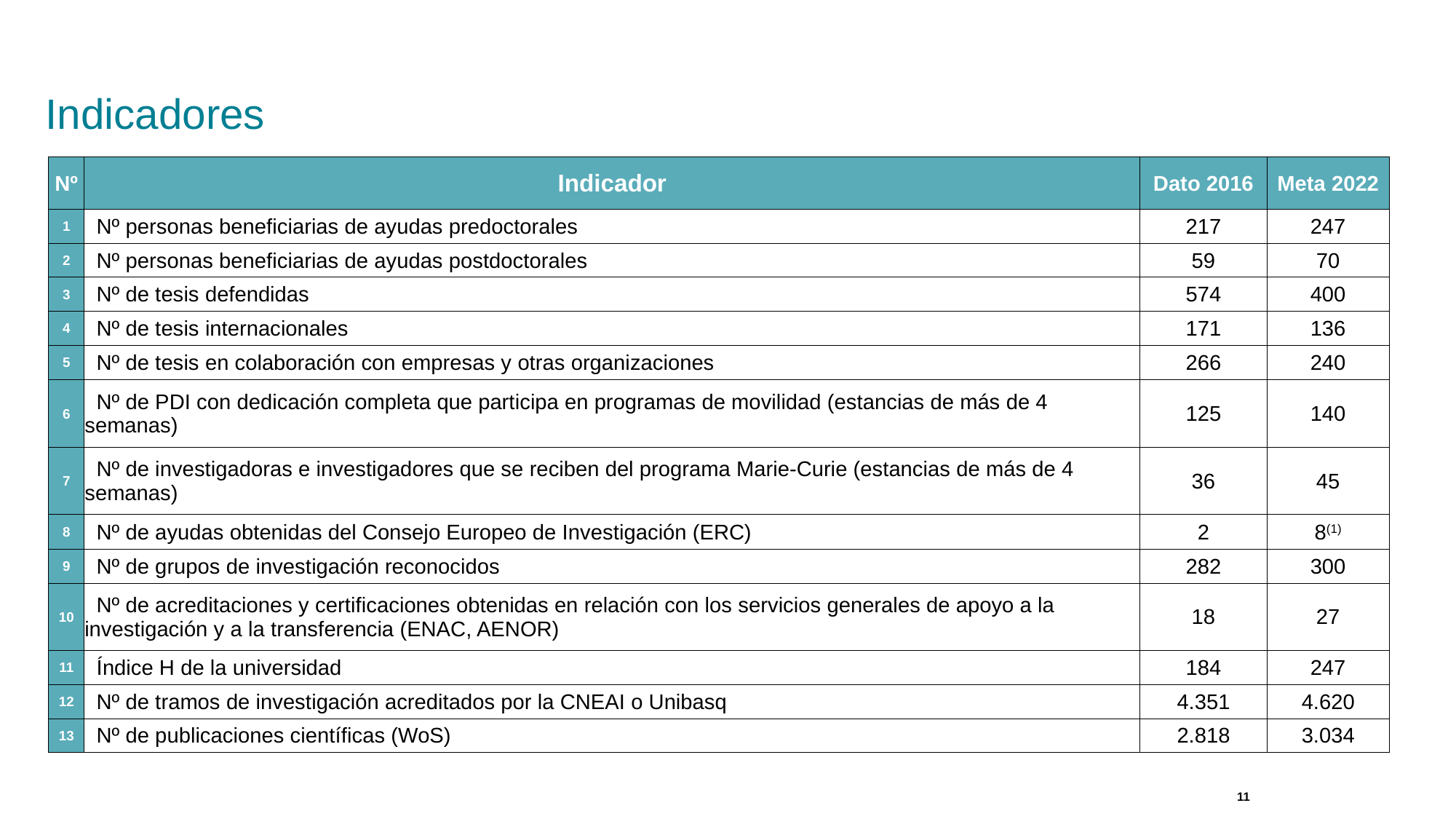

Indicadores
| Nº | Indicador | Dato 2016 | Meta 2022 |
| --- | --- | --- | --- |
| 1 | Nº personas beneficiarias de ayudas predoctorales | 217 | 247 |
| 2 | Nº personas beneficiarias de ayudas postdoctorales | 59 | 70 |
| 3 | Nº de tesis defendidas | 574 | 400 |
| 4 | Nº de tesis internacionales | 171 | 136 |
| 5 | Nº de tesis en colaboración con empresas y otras organizaciones | 266 | 240 |
| 6 | Nº de PDI con dedicación completa que participa en programas de movilidad (estancias de más de 4 semanas) | 125 | 140 |
| 7 | Nº de investigadoras e investigadores que se reciben del programa Marie-Curie (estancias de más de 4 semanas) | 36 | 45 |
| 8 | Nº de ayudas obtenidas del Consejo Europeo de Investigación (ERC) | 2 | 8(1) |
| 9 | Nº de grupos de investigación reconocidos | 282 | 300 |
| 10 | Nº de acreditaciones y certificaciones obtenidas en relación con los servicios generales de apoyo a la investigación y a la transferencia (ENAC, AENOR) | 18 | 27 |
| 11 | Índice H de la universidad | 184 | 247 |
| 12 | Nº de tramos de investigación acreditados por la CNEAI o Unibasq | 4.351 | 4.620 |
| 13 | Nº de publicaciones científicas (WoS) | 2.818 | 3.034 |
|  |  |  |  |
11